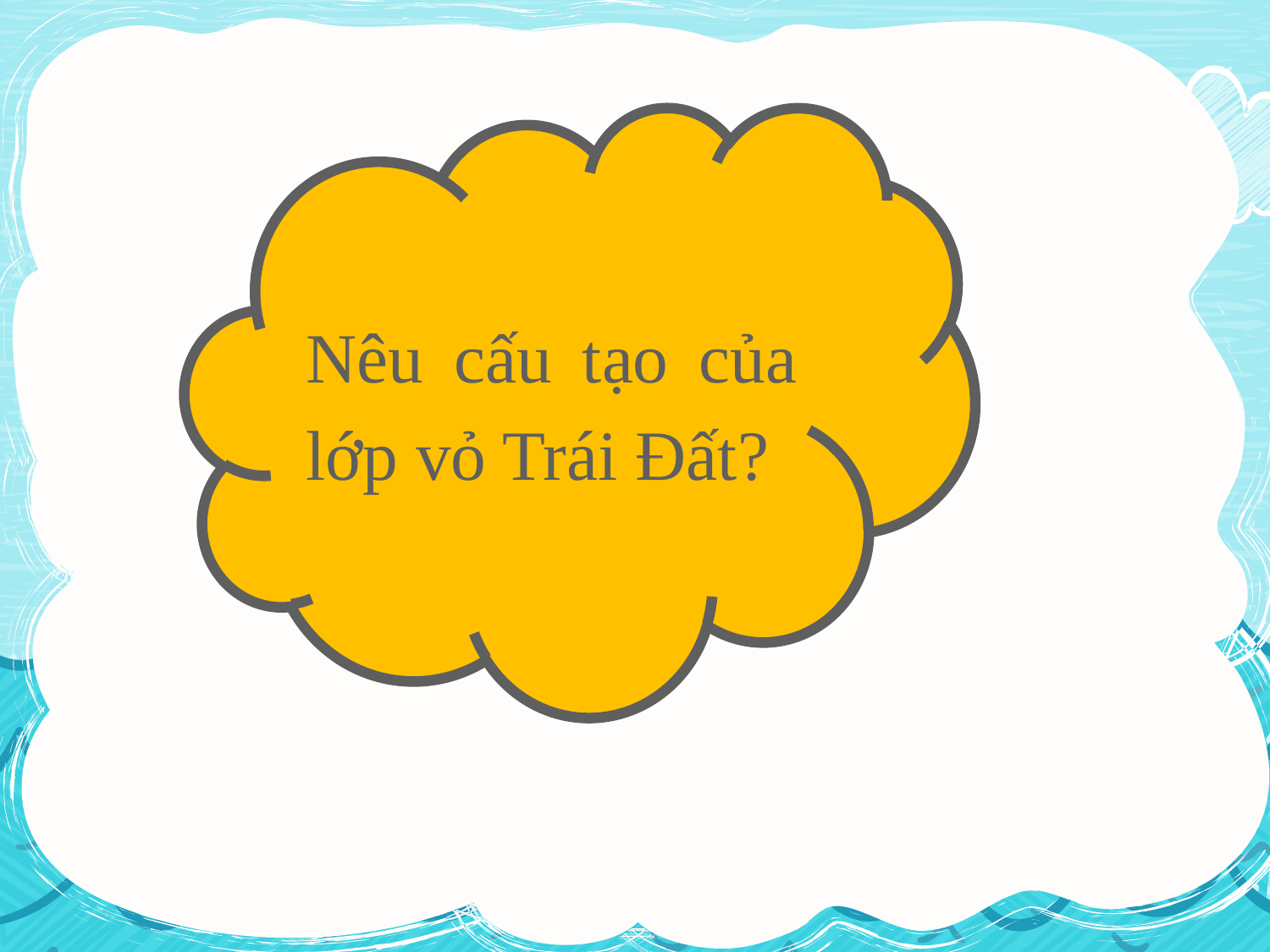

Nêu cấu tạo của lớp vỏ Trái Đất?